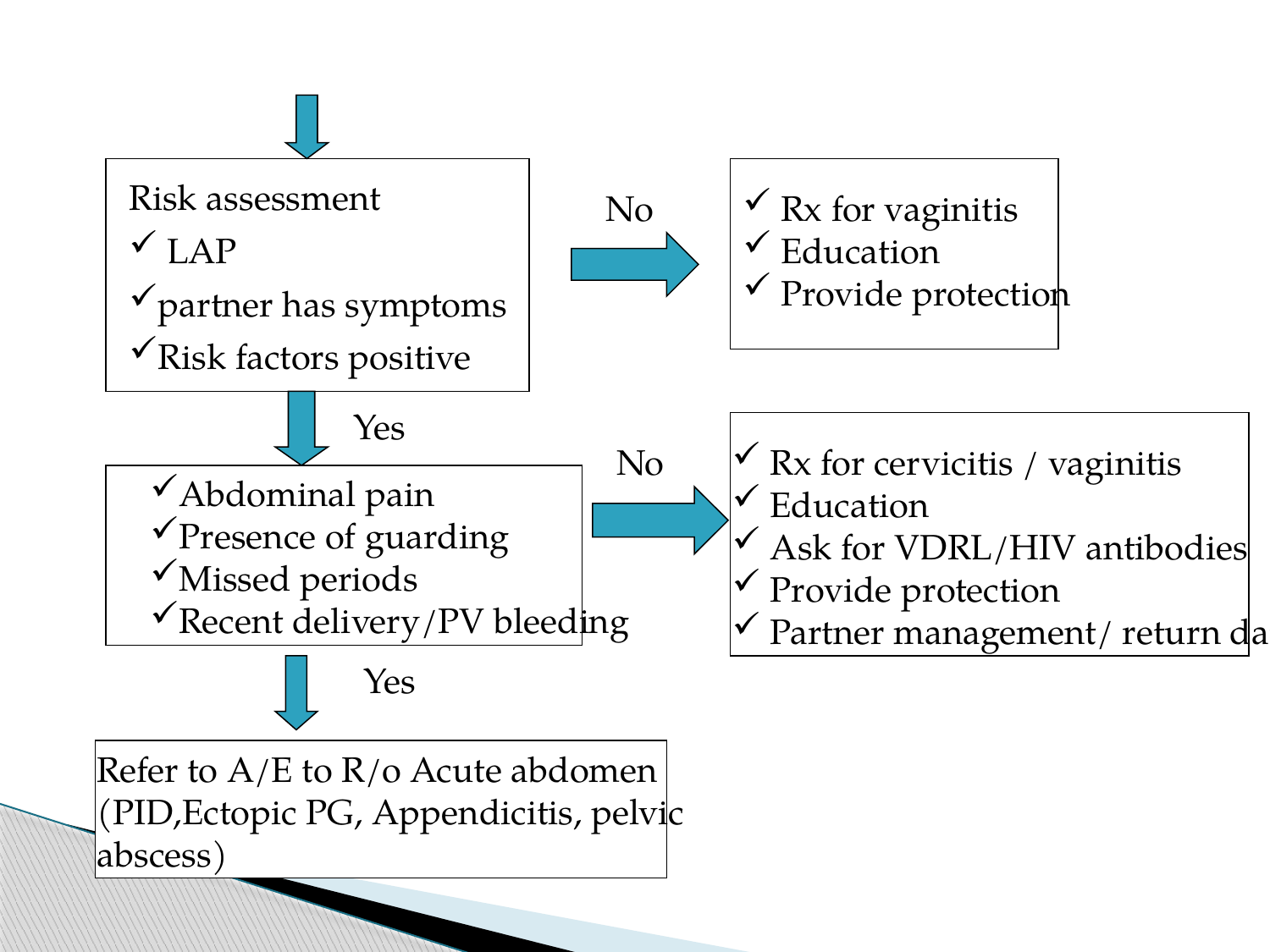

PATIENT WITH PV DISCHARGE

Risk assessment
 LAP
partner has symptoms
Risk factors positive
No
 Rx for vaginitis
 Education
 Provide protection

Yes

No
 Rx for cervicitis / vaginitis
 Education
 Ask for VDRL/HIV antibodies
 Provide protection
 Partner management/ return date

Abdominal pain
Presence of guarding
Missed periods
Recent delivery/PV bleeding

Yes

Refer to A/E to R/o Acute abdomen
(PID,Ectopic PG, Appendicitis, pelvic abscess)